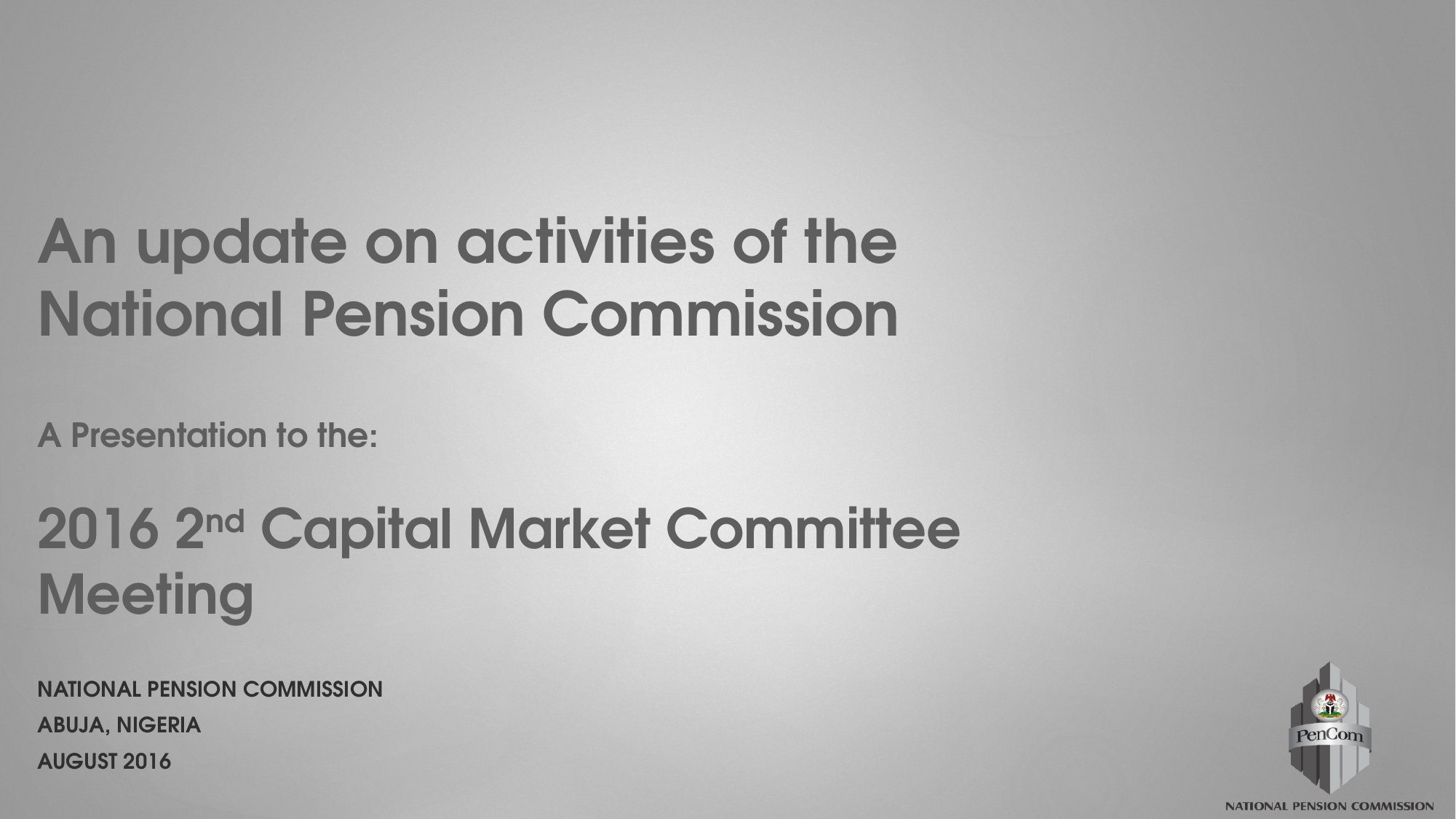

# An update on activities of the National Pension Commission A Presentation to the: 2016 2nd Capital Market Committee Meeting
National Pension Commission
Abuja, Nigeria
August 2016